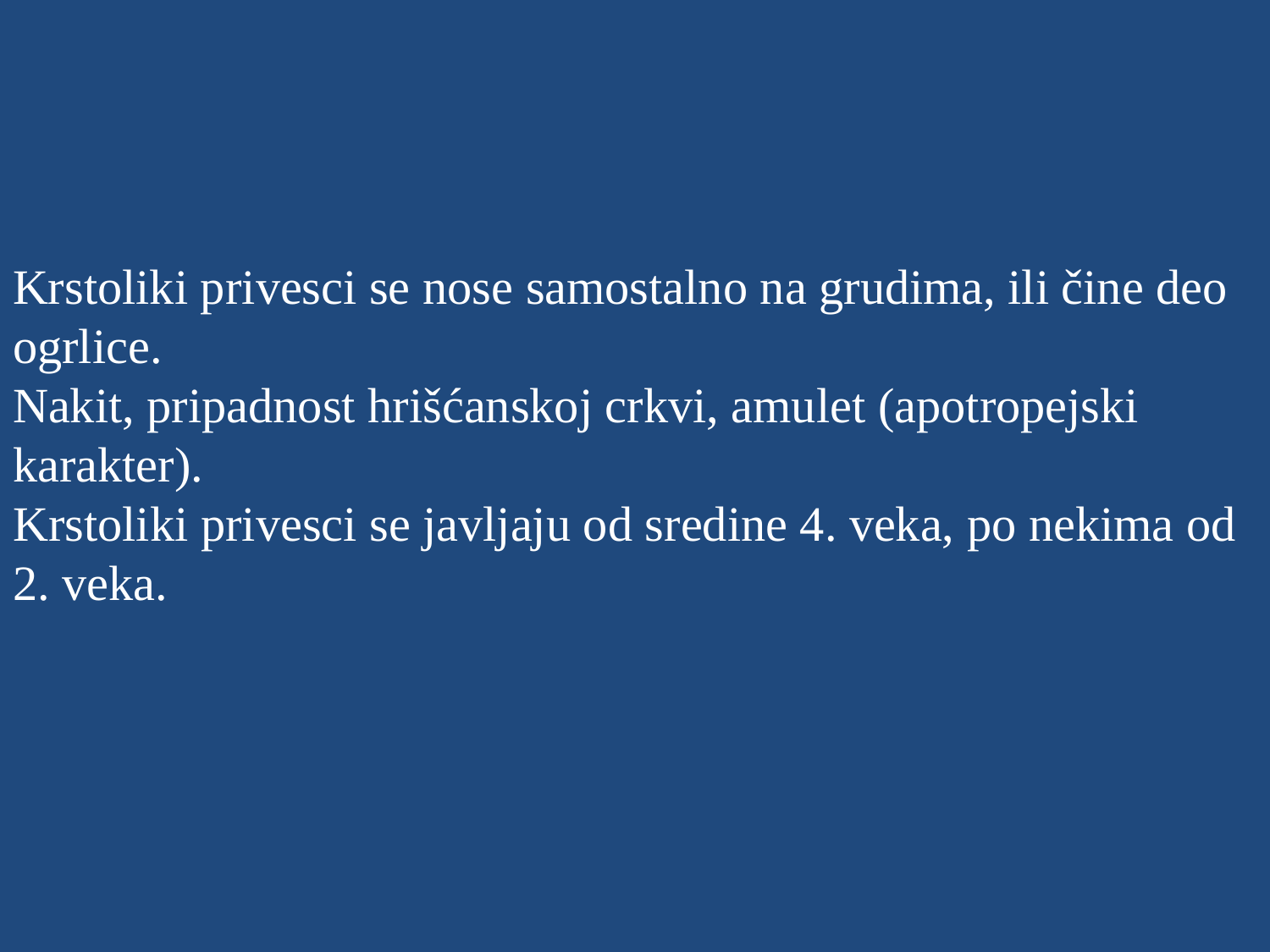

# Krstoliki privesci se nose samostalno na grudima, ili čine deo ogrlice. Nakit, pripadnost hrišćanskoj crkvi, amulet (apotropejski karakter). Krstoliki privesci se javljaju od sredine 4. veka, po nekima od 2. veka.